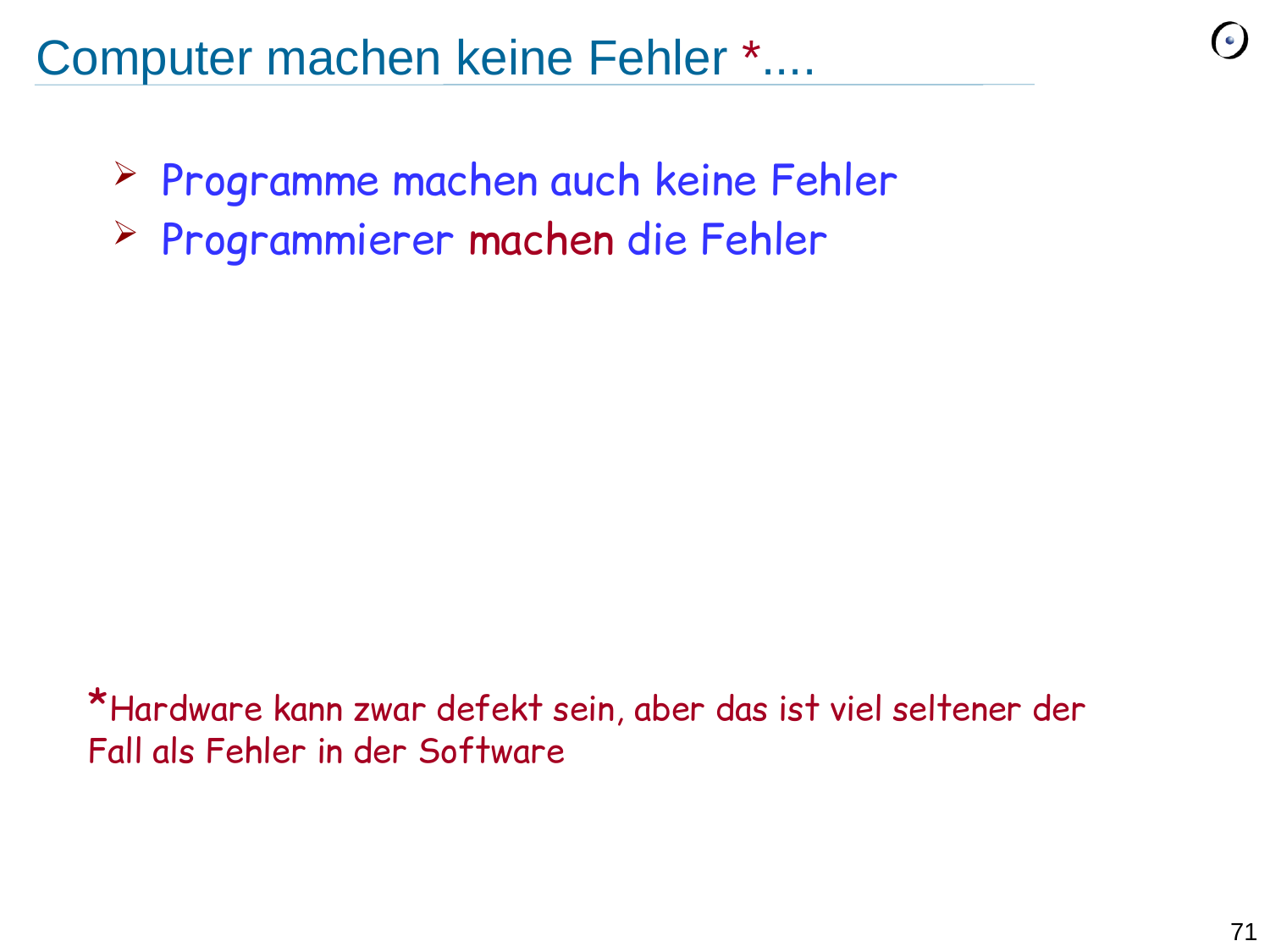

# Computer machen keine Fehler *....
Programme machen auch keine Fehler
Programmierer machen die Fehler

*Hardware kann zwar defekt sein, aber das ist viel seltener der Fall als Fehler in der Software